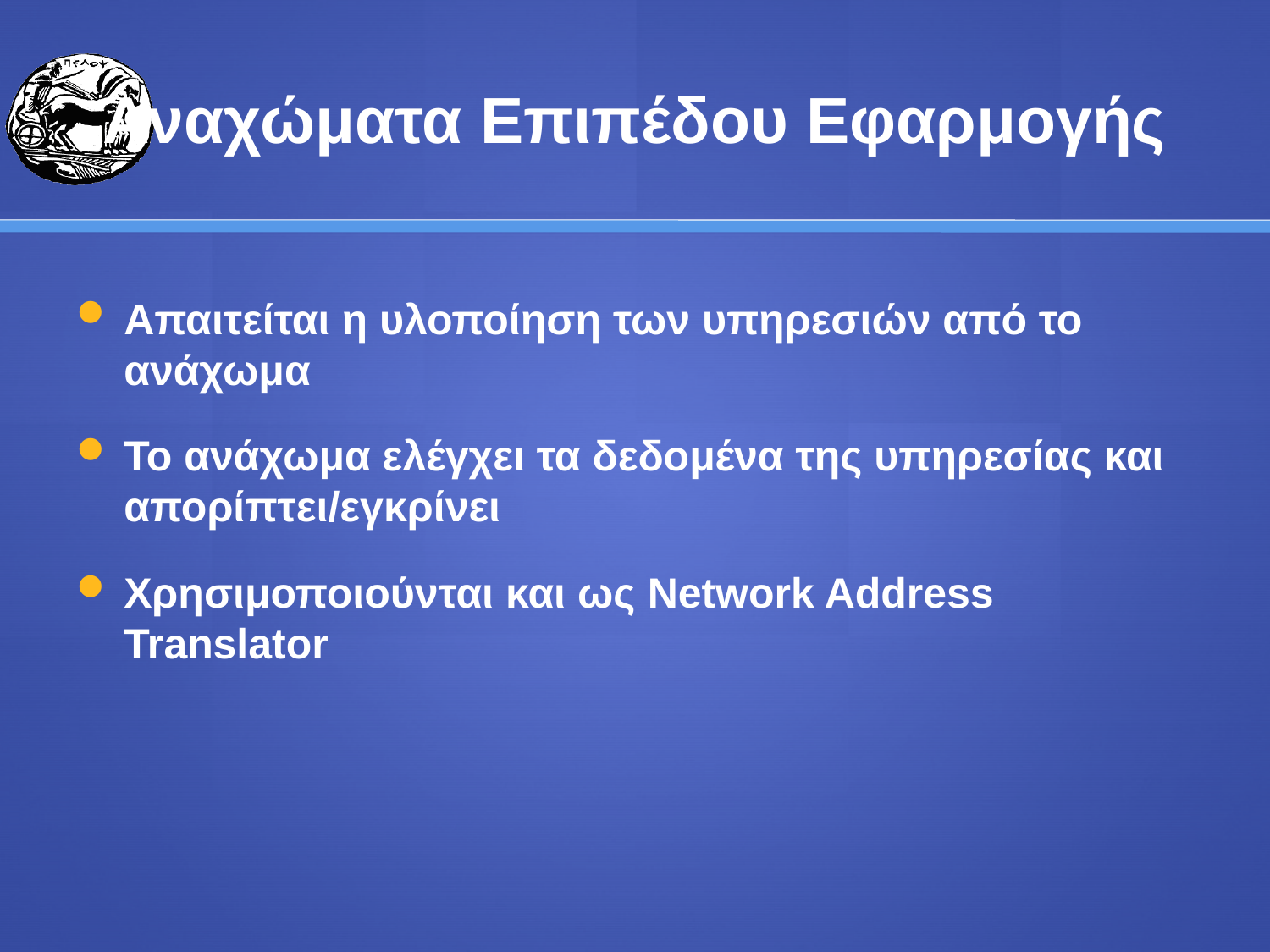

# Αναχώματα Επιπέδου Εφαρμογής
Απαιτείται η υλοποίηση των υπηρεσιών από το ανάχωμα
Το ανάχωμα ελέγχει τα δεδομένα της υπηρεσίας και απορίπτει/εγκρίνει
Χρησιμοποιούνται και ως Network Address Translator